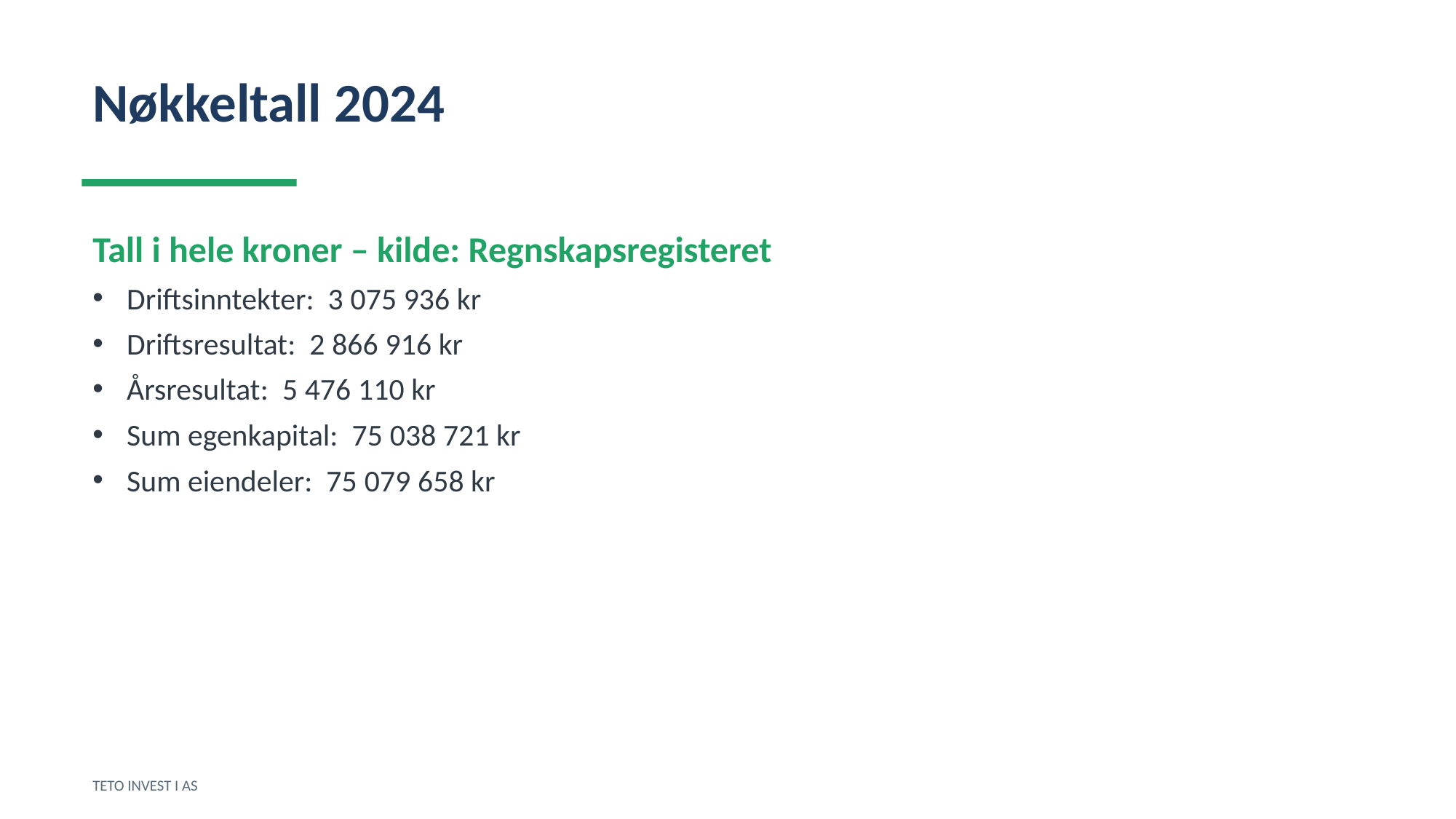

Nøkkeltall 2024

Tall i hele kroner – kilde: Regnskapsregisteret
Driftsinntekter:  3 075 936 kr
Driftsresultat:  2 866 916 kr
Årsresultat:  5 476 110 kr
Sum egenkapital:  75 038 721 kr
Sum eiendeler:  75 079 658 kr
TETO INVEST I AS